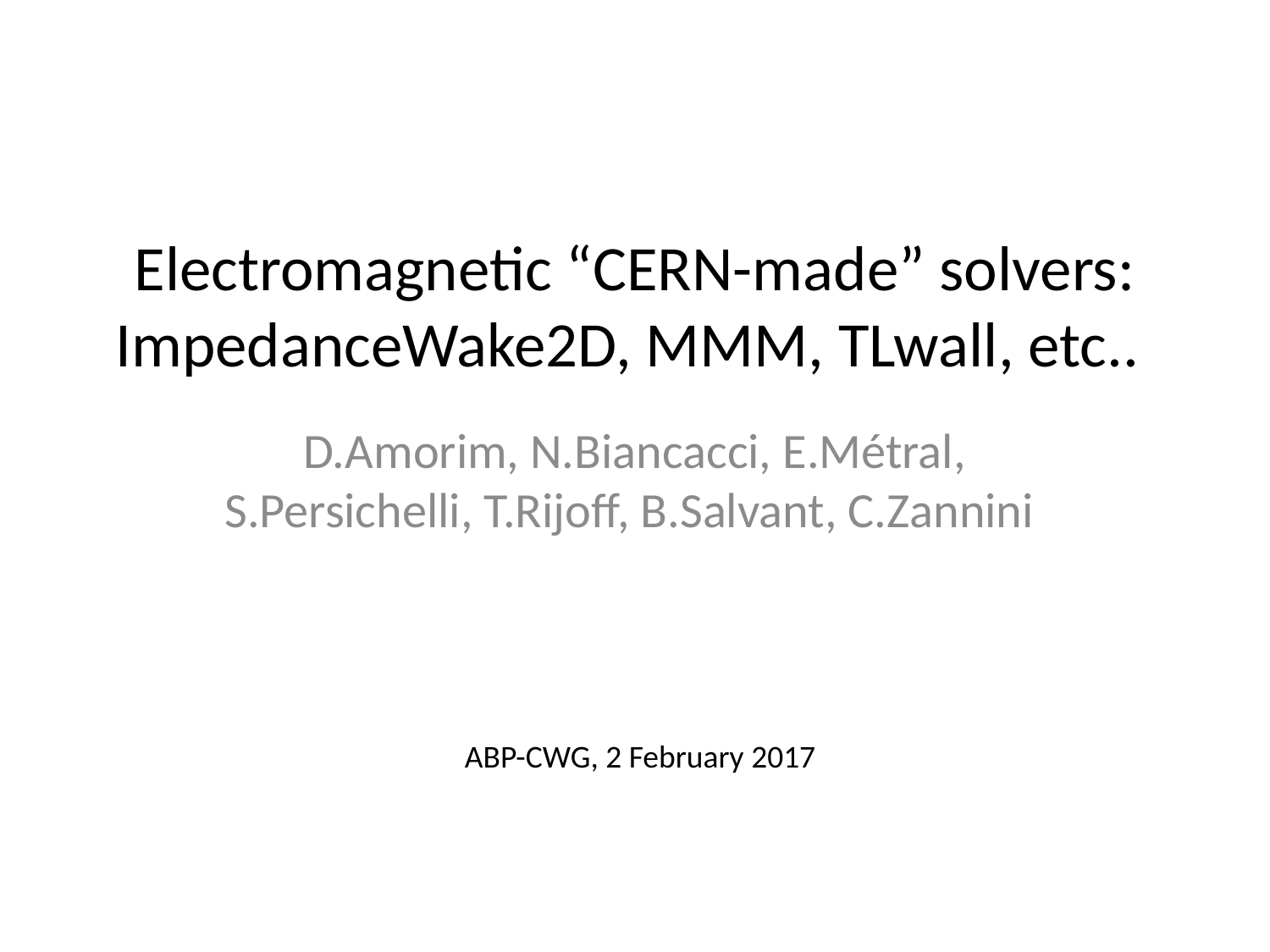

# Electromagnetic “CERN-made” solvers: ImpedanceWake2D, MMM, TLwall, etc..
D.Amorim, N.Biancacci, E.Métral, S.Persichelli, T.Rijoff, B.Salvant, C.Zannini
ABP-CWG, 2 February 2017